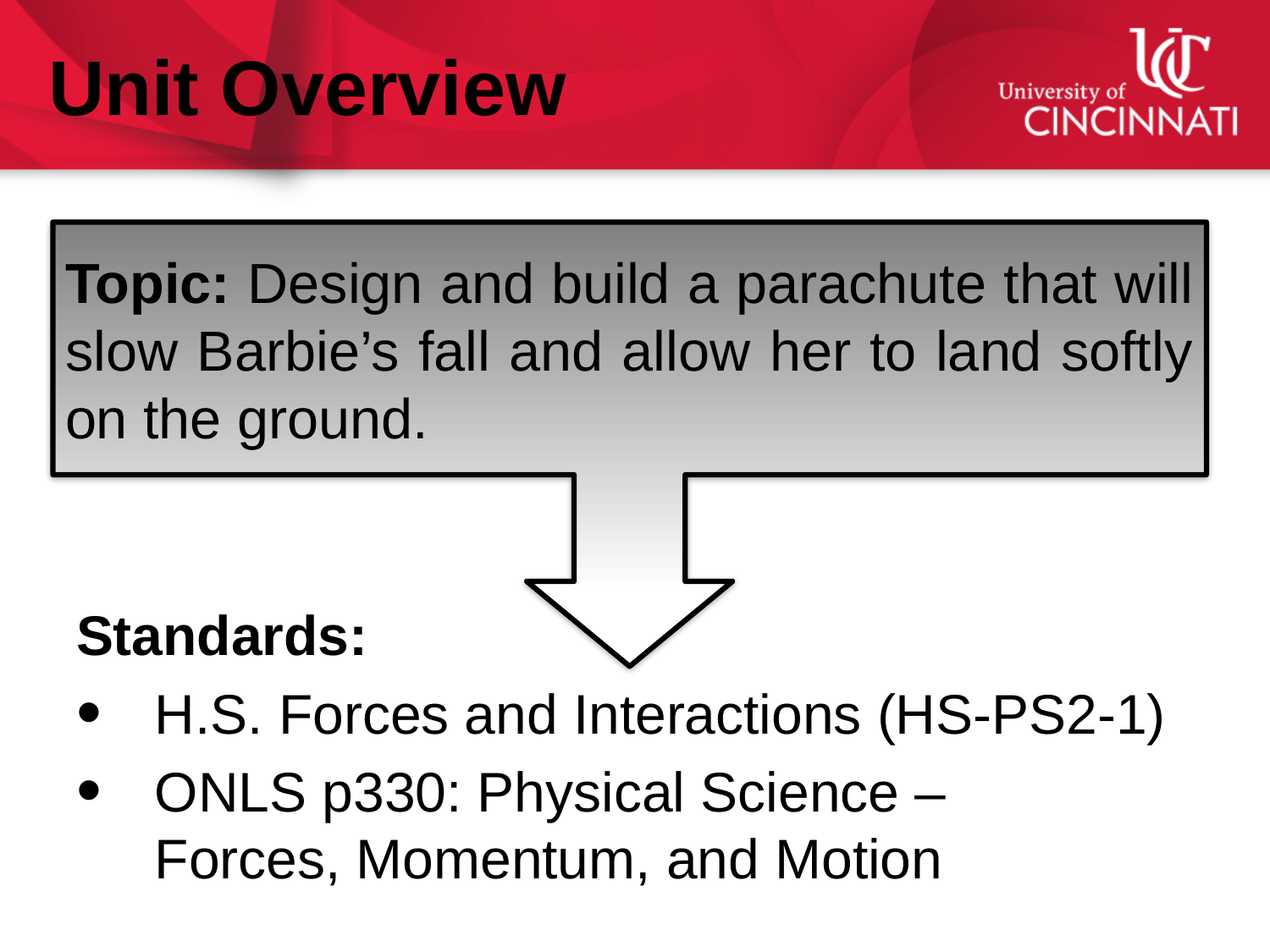

# Unit Overview

Standards:
H.S. Forces and Interactions (HS-PS2-1)
ONLS p330: Physical Science –
Forces, Momentum, and Motion

Topic: Design and build a parachute that will slow Barbie’s fall and allow her to land softly on the ground.